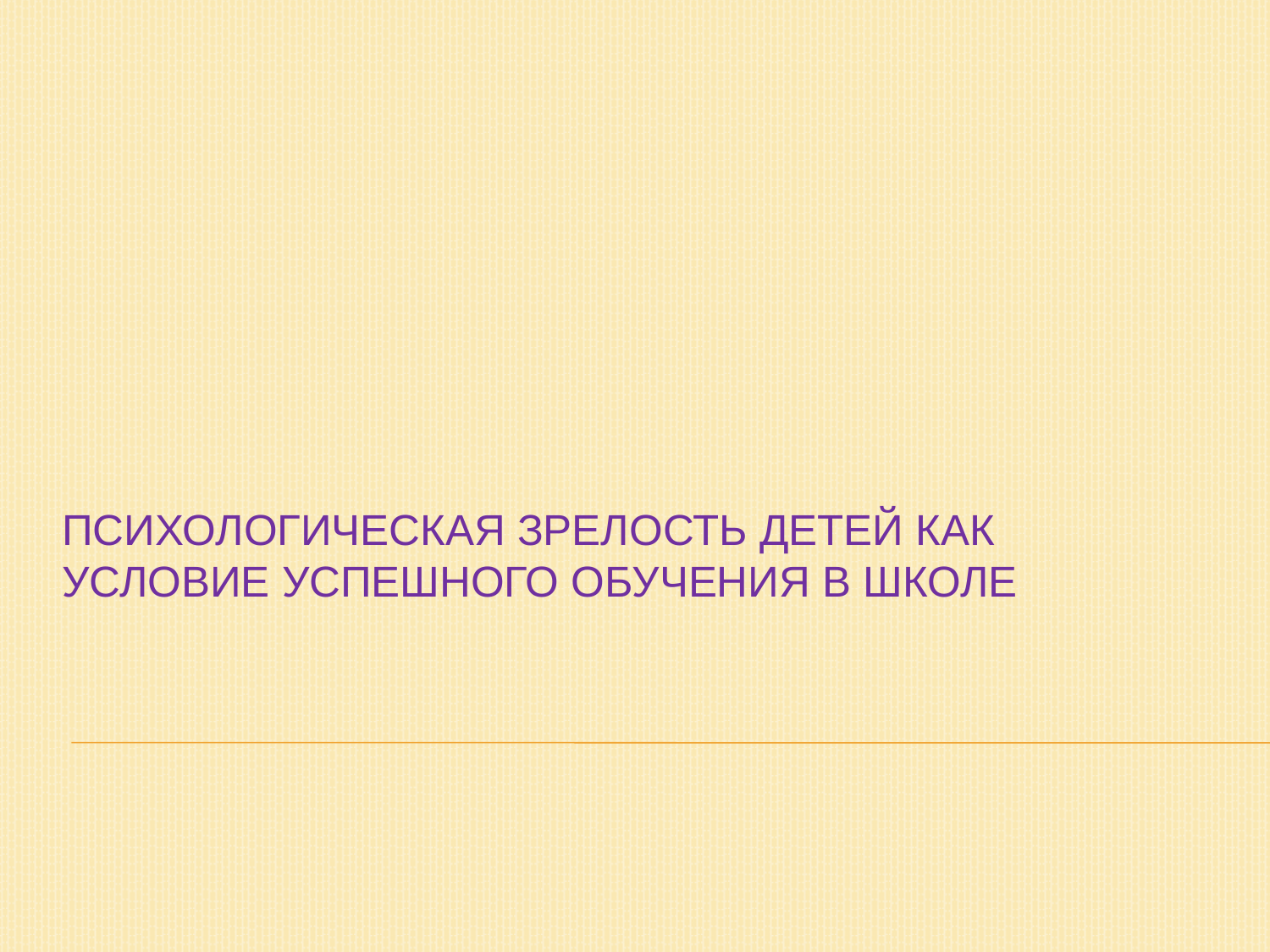

# Психологическая зрелость детей как условие успешного обучения в школе